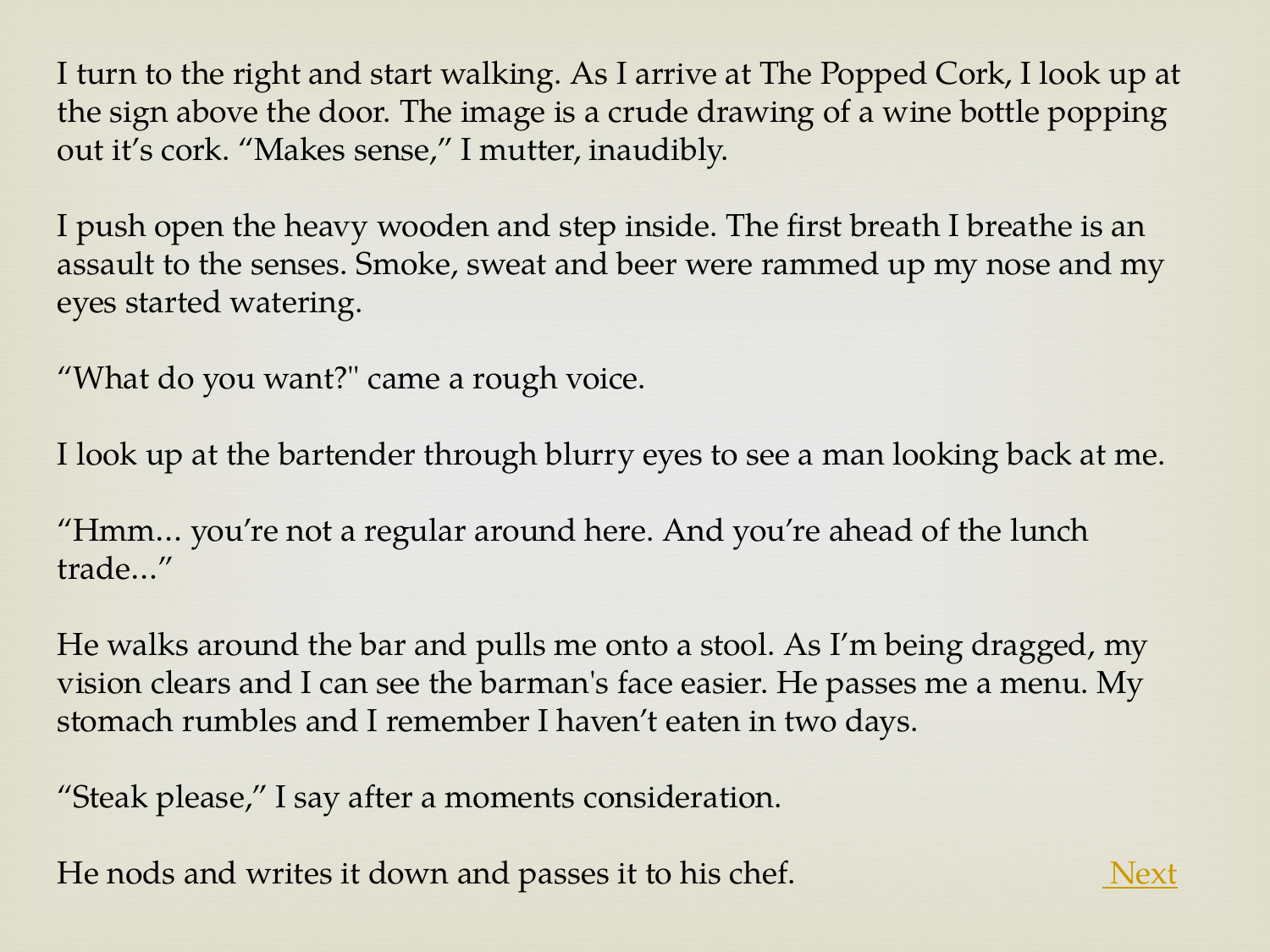

I turn to the right and start walking. As I arrive at The Popped Cork, I look up at the sign above the door. The image is a crude drawing of a wine bottle popping out it’s cork. “Makes sense,” I mutter, inaudibly.

I push open the heavy wooden and step inside. The first breath I breathe is an assault to the senses. Smoke, sweat and beer were rammed up my nose and my eyes started watering.

“What do you want?" came a rough voice.

I look up at the bartender through blurry eyes to see a man looking back at me.

“Hmm… you’re not a regular around here. And you’re ahead of the lunch trade…”

He walks around the bar and pulls me onto a stool. As I’m being dragged, my vision clears and I can see the barman's face easier. He passes me a menu. My stomach rumbles and I remember I haven’t eaten in two days.

“Steak please,” I say after a moments consideration.

He nods and writes it down and passes it to his chef.                                       Next